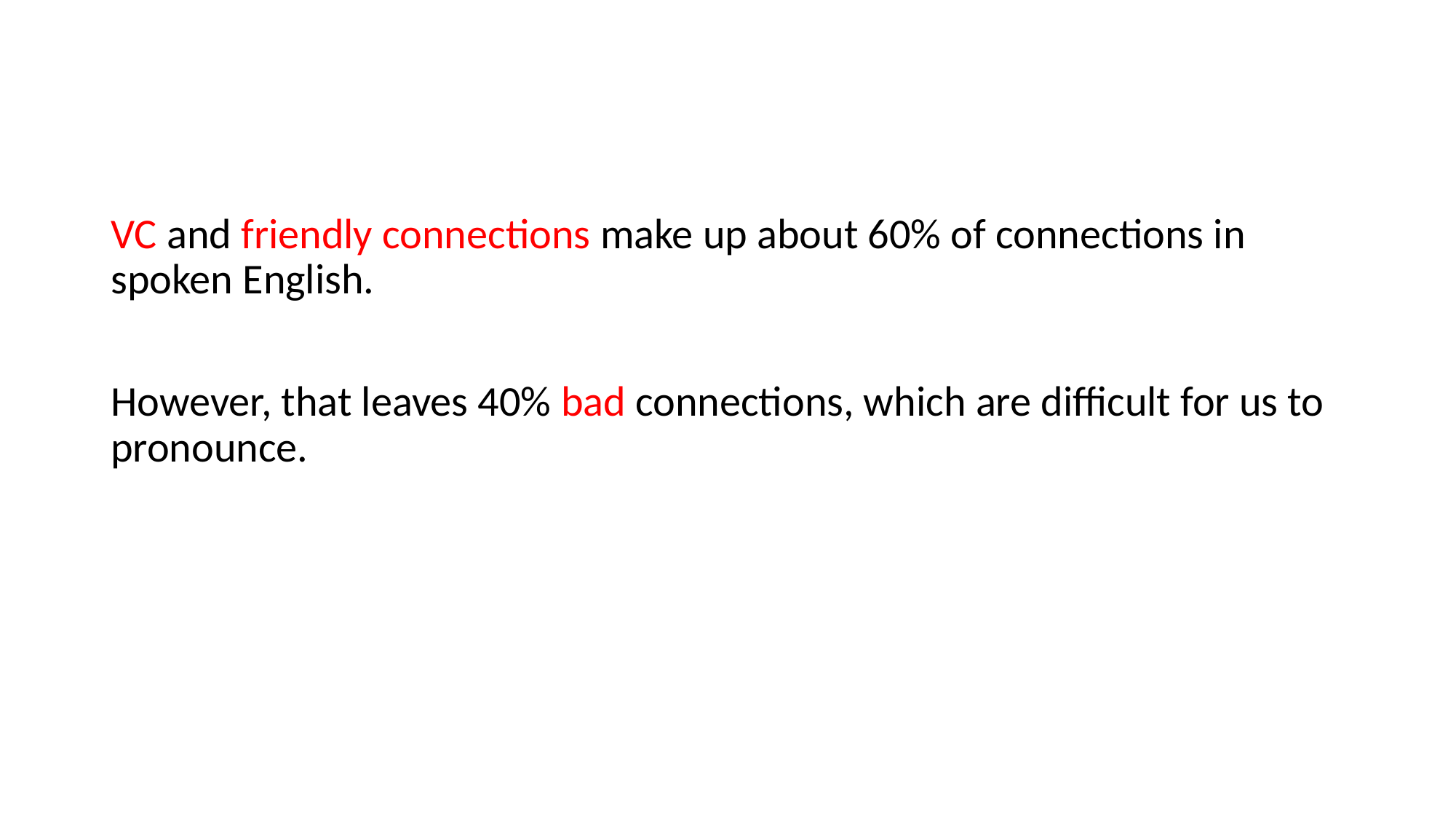

VC and friendly connections make up about 60% of connections in spoken English.

However, that leaves 40% bad connections, which are difficult for us to pronounce.